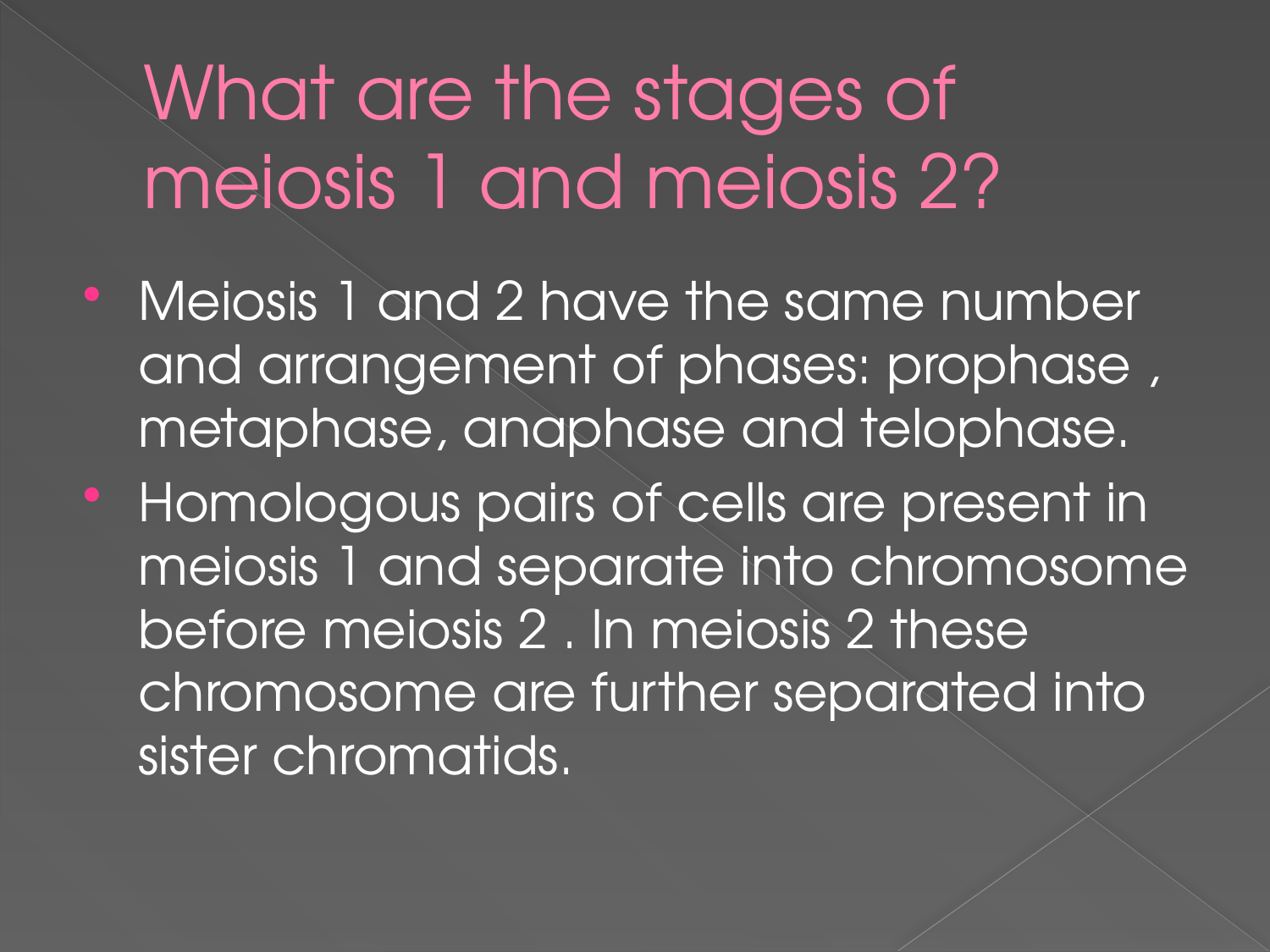

# What are the stages of meiosis 1 and meiosis 2?
Meiosis 1 and 2 have the same number and arrangement of phases: prophase , metaphase, anaphase and telophase.
Homologous pairs of cells are present in meiosis 1 and separate into chromosome before meiosis 2 . In meiosis 2 these chromosome are further separated into sister chromatids.